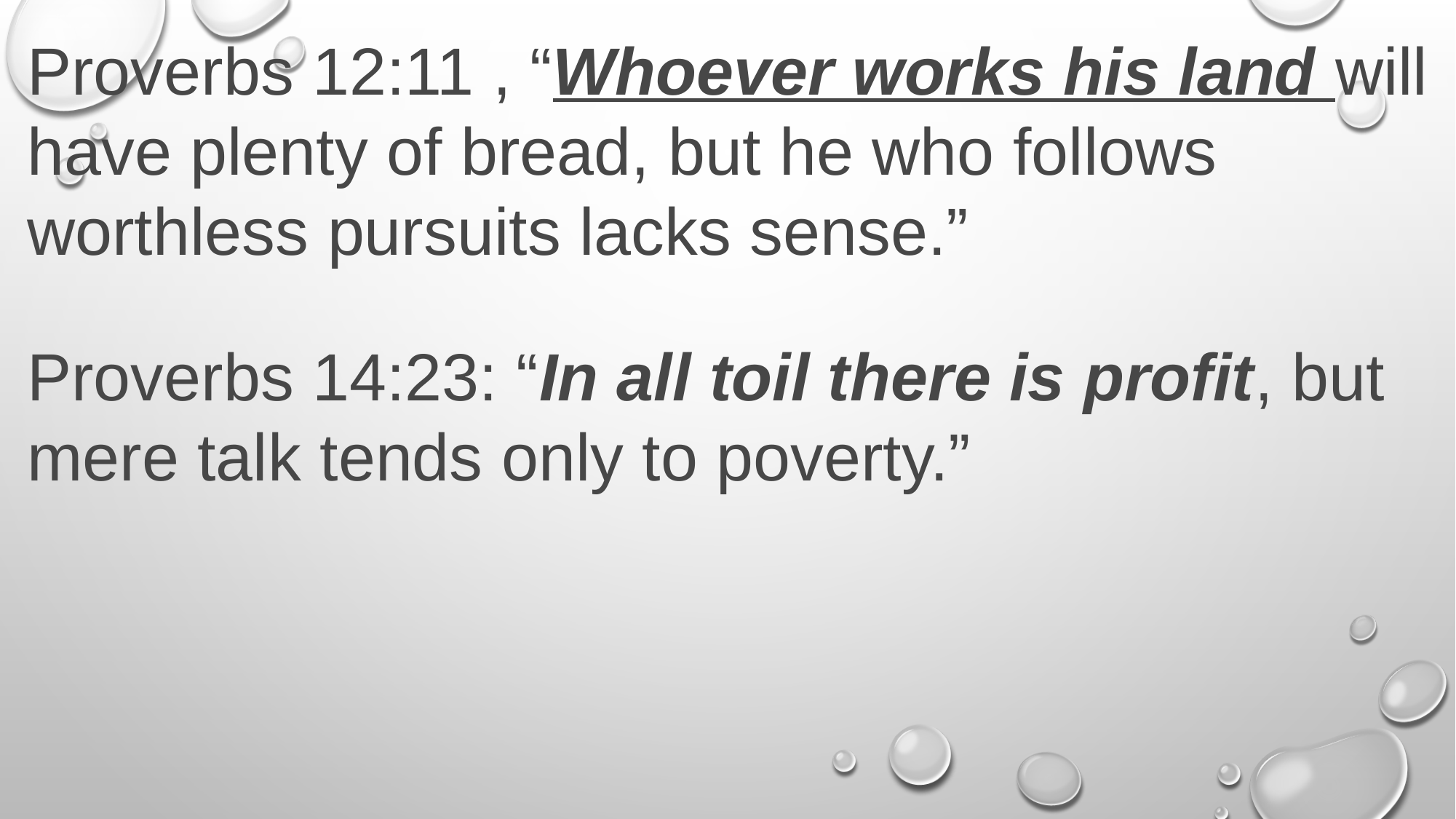

Proverbs 12:11 , “Whoever works his land will have plenty of bread, but he who follows worthless pursuits lacks sense.”

Proverbs 14:23: “In all toil there is profit, but mere talk tends only to poverty.”